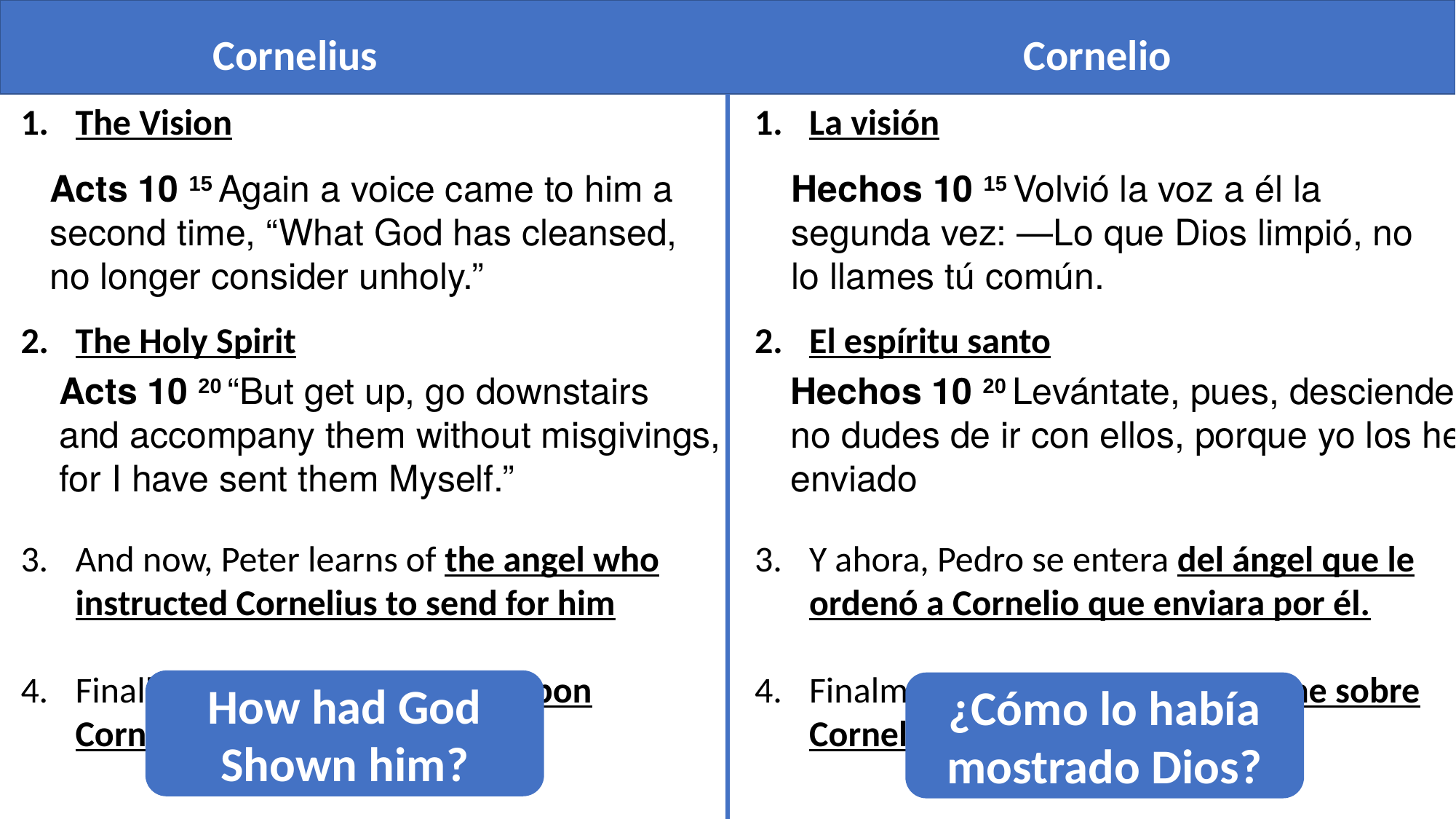

Cornelius
Cornelio
The Vision

The Holy Spirit

And now, Peter learns of the angel who instructed Cornelius to send for him

Finally, the Holy Spirit comes upon Cornelius and his household
La visión

El espíritu santo

Y ahora, Pedro se entera del ángel que le ordenó a Cornelio que enviara por él.

Finalmente, el Espíritu Santo viene sobre Cornelio y su casa.
Acts 10 15 Again a voice came to him a second time, “What God has cleansed, no longer consider unholy.”
Hechos 10 15 Volvió la voz a él la segunda vez: —Lo que Dios limpió, no lo llames tú común.
Acts 10 20 “But get up, go downstairs and accompany them without misgivings, for I have sent them Myself.”
Hechos 10 20 Levántate, pues, desciende y no dudes de ir con ellos, porque yo los he enviado
How had God Shown him?
¿Cómo lo había mostrado Dios?